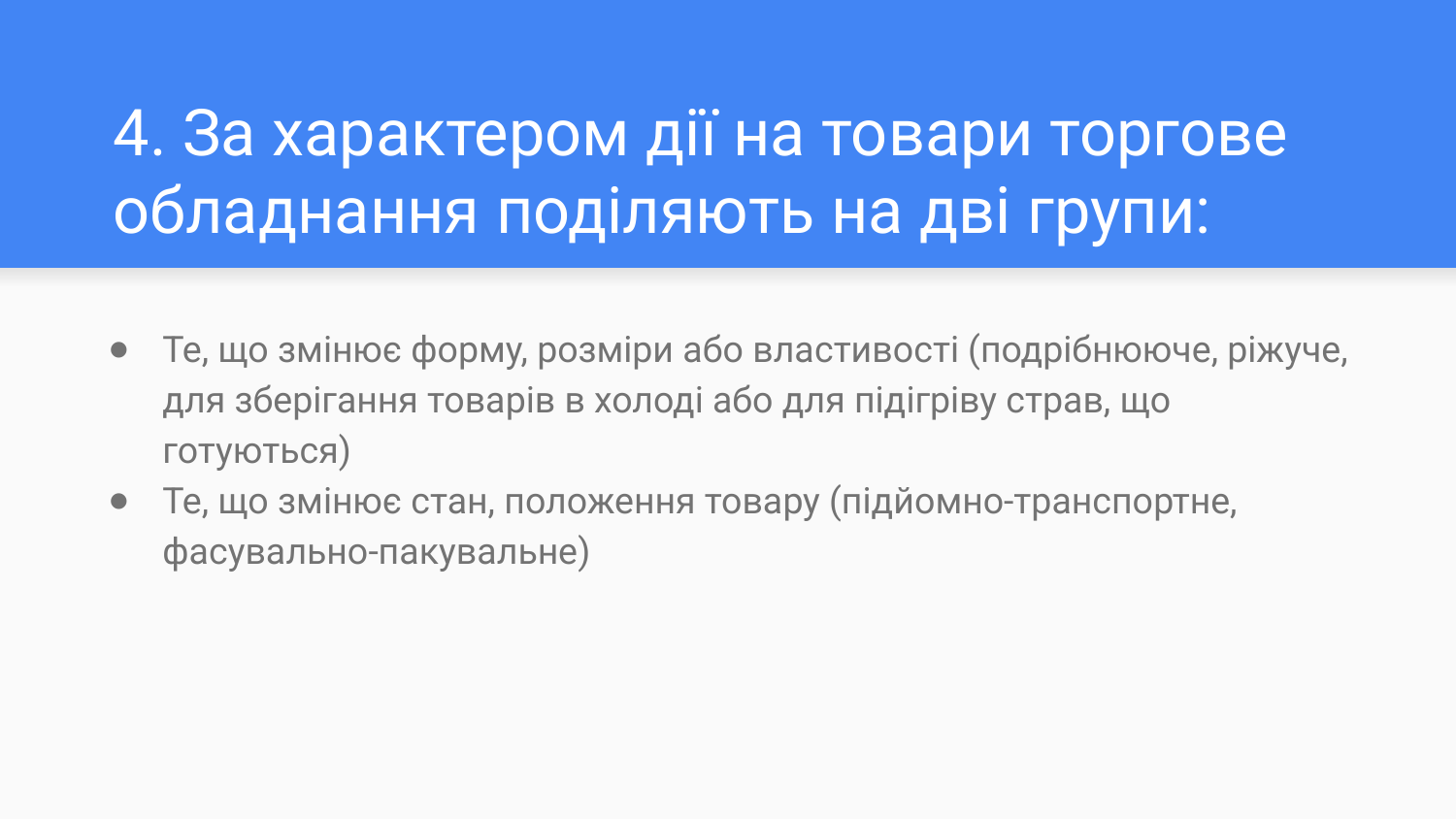

# 4. За характером дії на товари торгове обладнання поділяють на дві групи:
Те, що змінює форму, розміри або властивості (подрібнююче, ріжуче, для зберігання товарів в холоді або для підігріву страв, що готуються)
Те, що змінює стан, положення товару (підйомно-транспортне, фасувально-пакувальне)